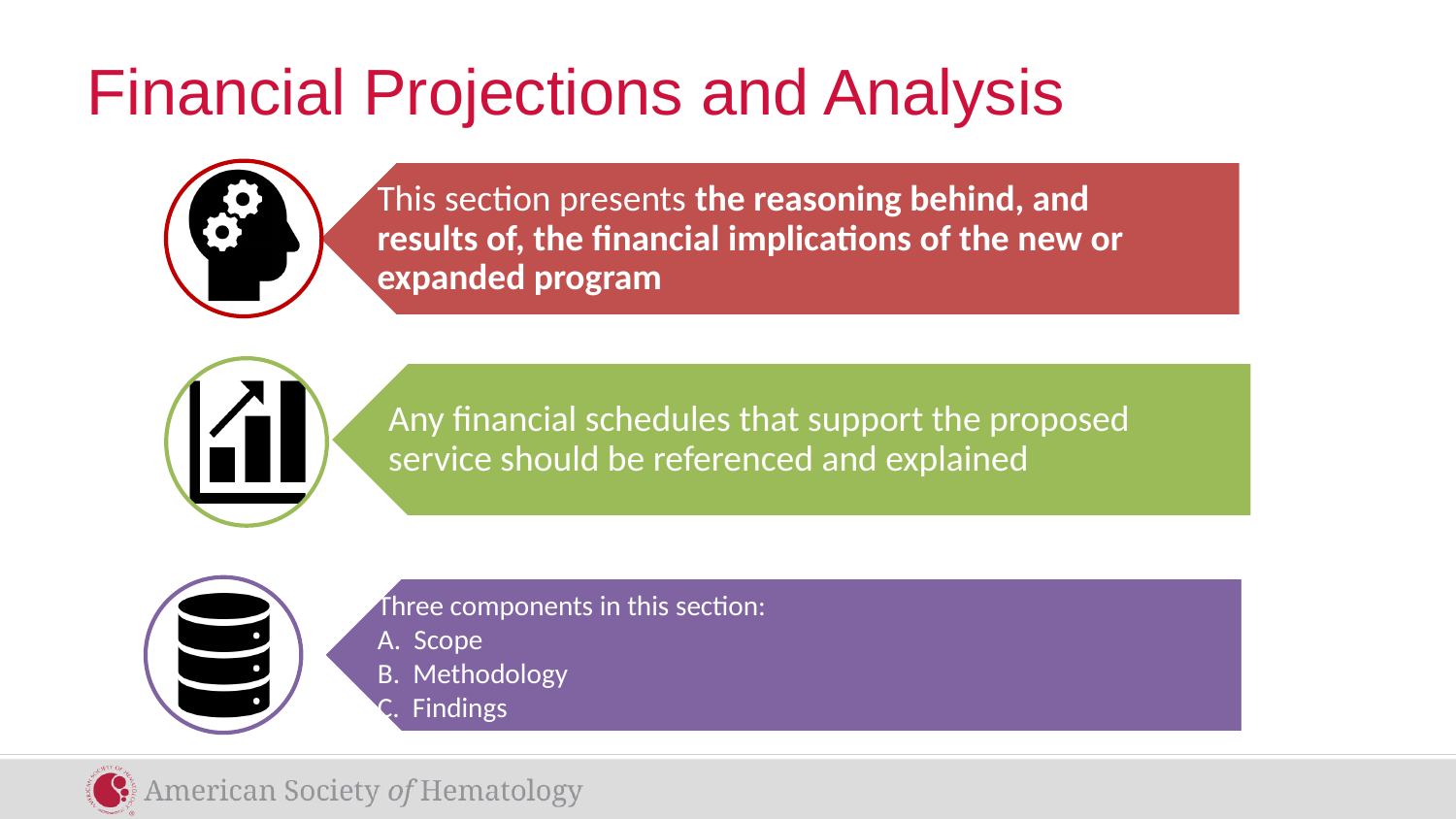

# Financial Projections and Analysis
This section presents the reasoning behind, and results of, the financial implications of the new or expanded program
Any financial schedules that support the proposed service should be referenced and explained
Three components in this section:
A.  Scope
B.  Methodology
C.  Findings